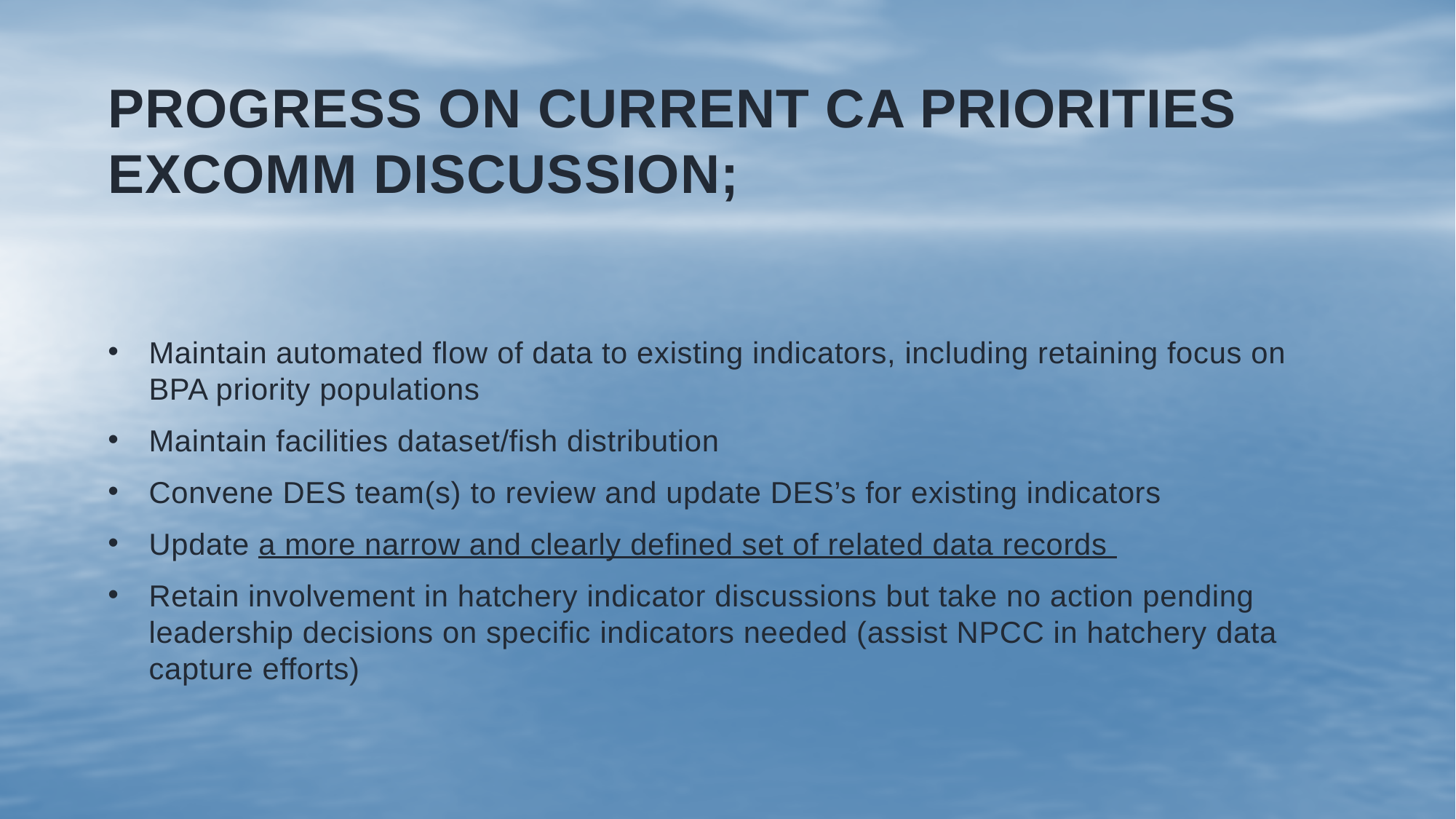

# Progress on current ca priorities Excomm discussion;
Maintain automated flow of data to existing indicators, including retaining focus on BPA priority populations
Maintain facilities dataset/fish distribution
Convene DES team(s) to review and update DES’s for existing indicators
Update a more narrow and clearly defined set of related data records
Retain involvement in hatchery indicator discussions but take no action pending leadership decisions on specific indicators needed (assist NPCC in hatchery data capture efforts)